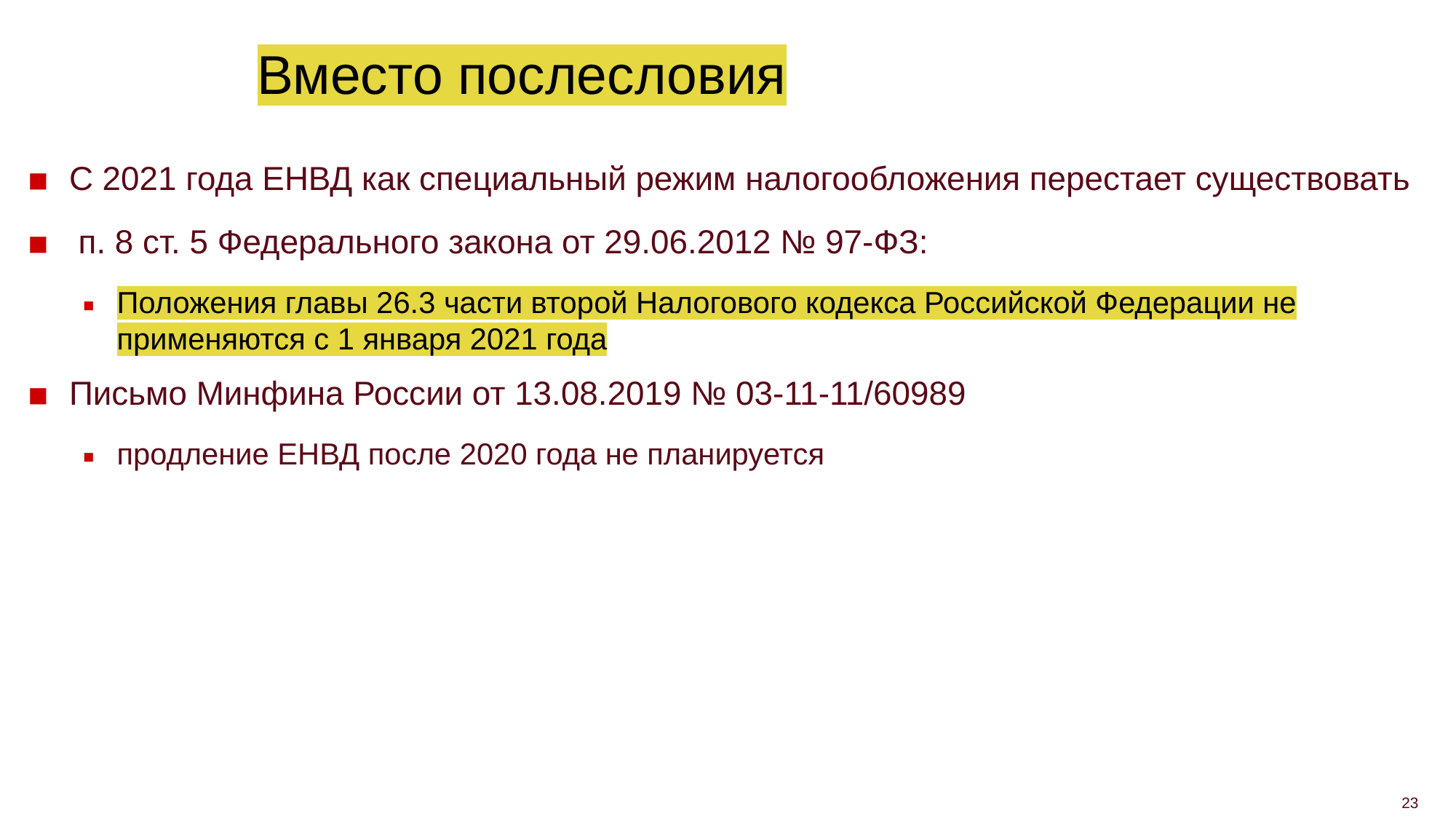

# Вместо послесловия
С 2021 года ЕНВД как специальный режим налогообложения перестает существовать
 п. 8 ст. 5 Федерального закона от 29.06.2012 № 97-ФЗ:
Положения главы 26.3 части второй Налогового кодекса Российской Федерации не применяются с 1 января 2021 года
Письмо Минфина России от 13.08.2019 № 03-11-11/60989
продление ЕНВД после 2020 года не планируется

23